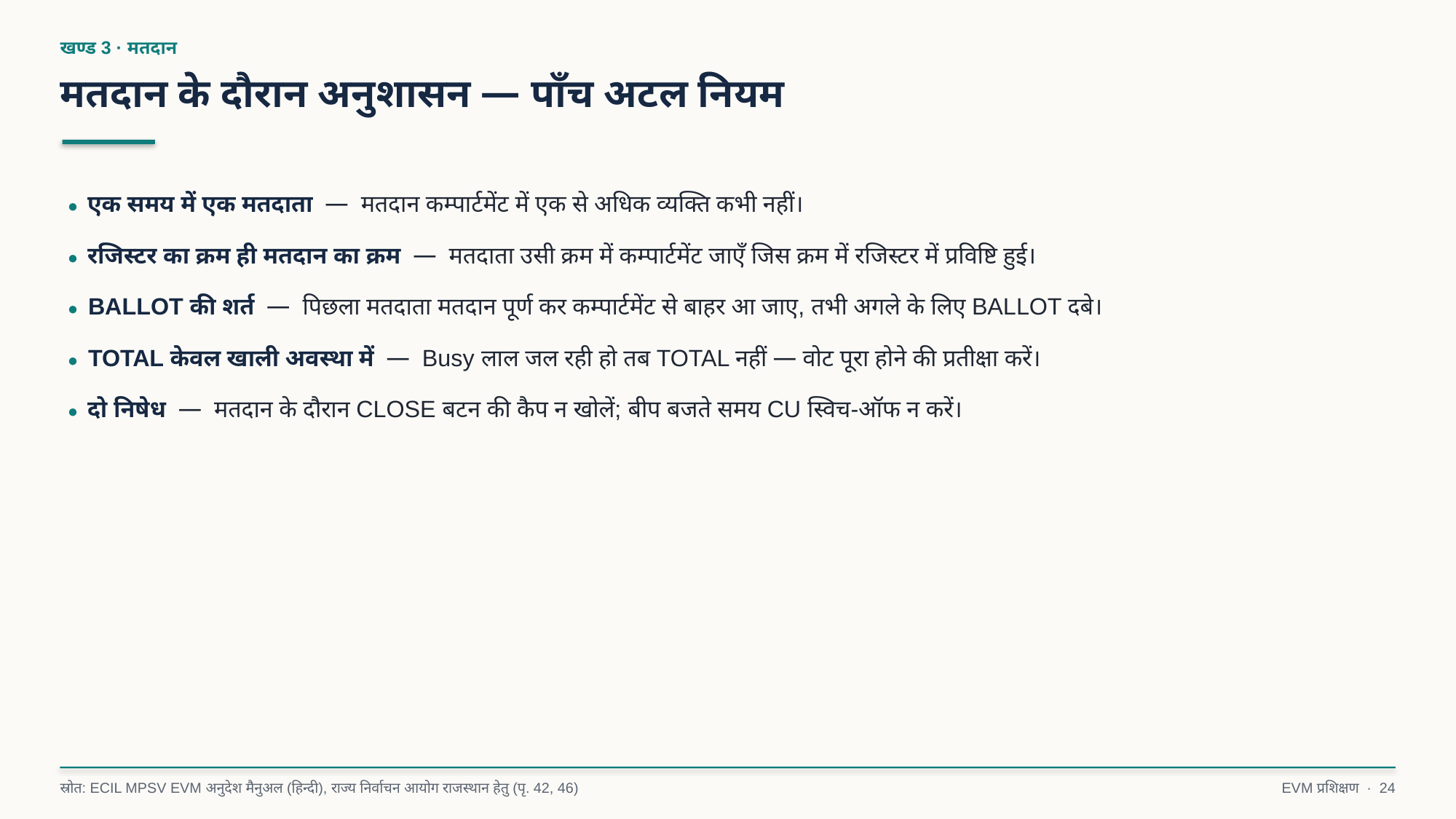

खण्ड 3 · मतदान
मतदान के दौरान अनुशासन — पाँच अटल नियम

●  एक समय में एक मतदाता  —  मतदान कम्पार्टमेंट में एक से अधिक व्यक्ति कभी नहीं।
●  रजिस्टर का क्रम ही मतदान का क्रम  —  मतदाता उसी क्रम में कम्पार्टमेंट जाएँ जिस क्रम में रजिस्टर में प्रविष्टि हुई।
●  BALLOT की शर्त  —  पिछला मतदाता मतदान पूर्ण कर कम्पार्टमेंट से बाहर आ जाए, तभी अगले के लिए BALLOT दबे।
●  TOTAL केवल खाली अवस्था में  —  Busy लाल जल रही हो तब TOTAL नहीं — वोट पूरा होने की प्रतीक्षा करें।
●  दो निषेध  —  मतदान के दौरान CLOSE बटन की कैप न खोलें; बीप बजते समय CU स्विच-ऑफ न करें।

स्रोत: ECIL MPSV EVM अनुदेश मैनुअल (हिन्दी), राज्य निर्वाचन आयोग राजस्थान हेतु (पृ. 42, 46)
EVM प्रशिक्षण  ·  24